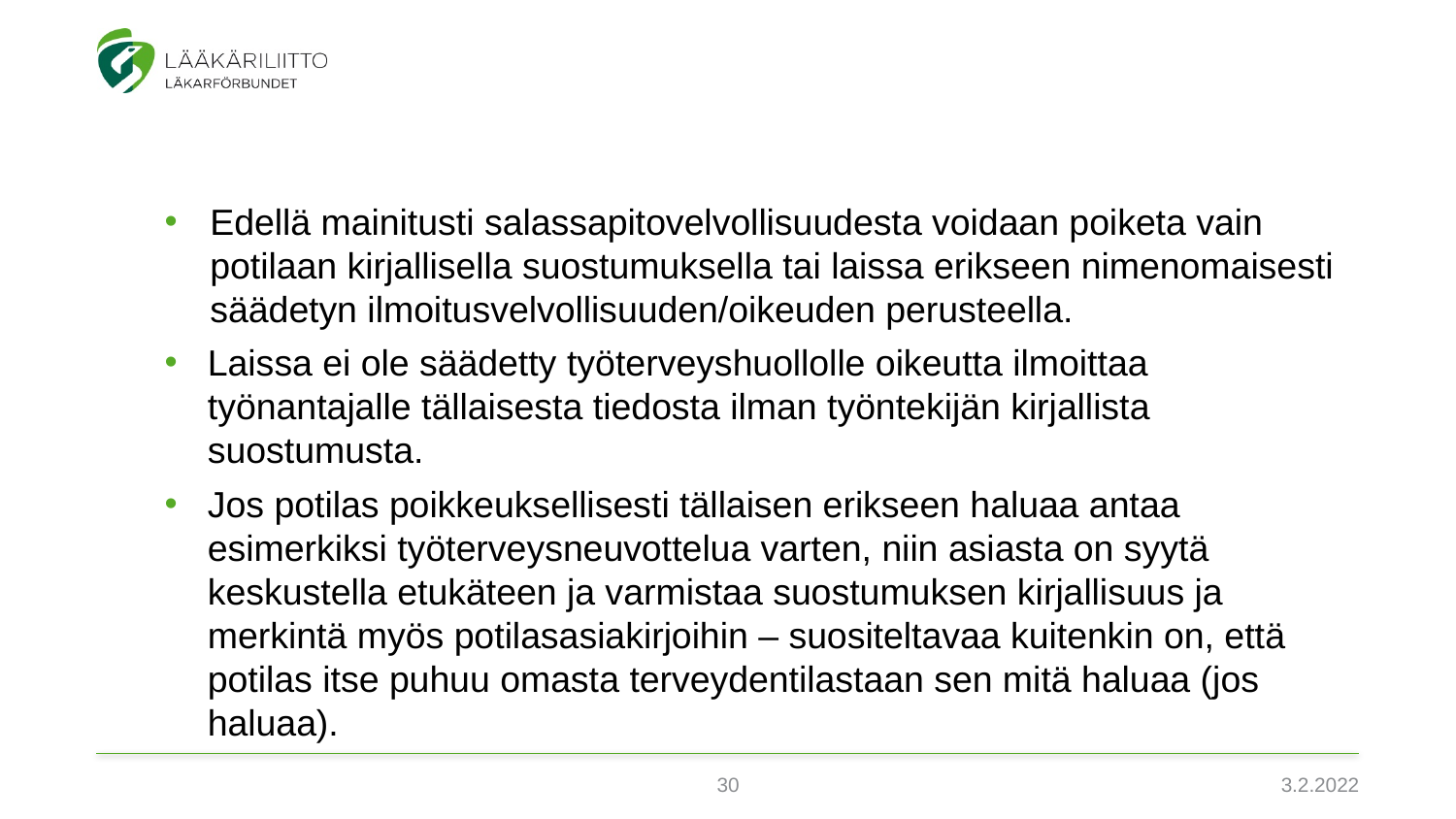

Edellä mainitusti salassapitovelvollisuudesta voidaan poiketa vain potilaan kirjallisella suostumuksella tai laissa erikseen nimenomaisesti säädetyn ilmoitusvelvollisuuden/oikeuden perusteella.
Laissa ei ole säädetty työterveyshuollolle oikeutta ilmoittaa työnantajalle tällaisesta tiedosta ilman työntekijän kirjallista suostumusta.
Jos potilas poikkeuksellisesti tällaisen erikseen haluaa antaa esimerkiksi työterveysneuvottelua varten, niin asiasta on syytä keskustella etukäteen ja varmistaa suostumuksen kirjallisuus ja merkintä myös potilasasiakirjoihin – suositeltavaa kuitenkin on, että potilas itse puhuu omasta terveydentilastaan sen mitä haluaa (jos haluaa).

30
3.2.2022